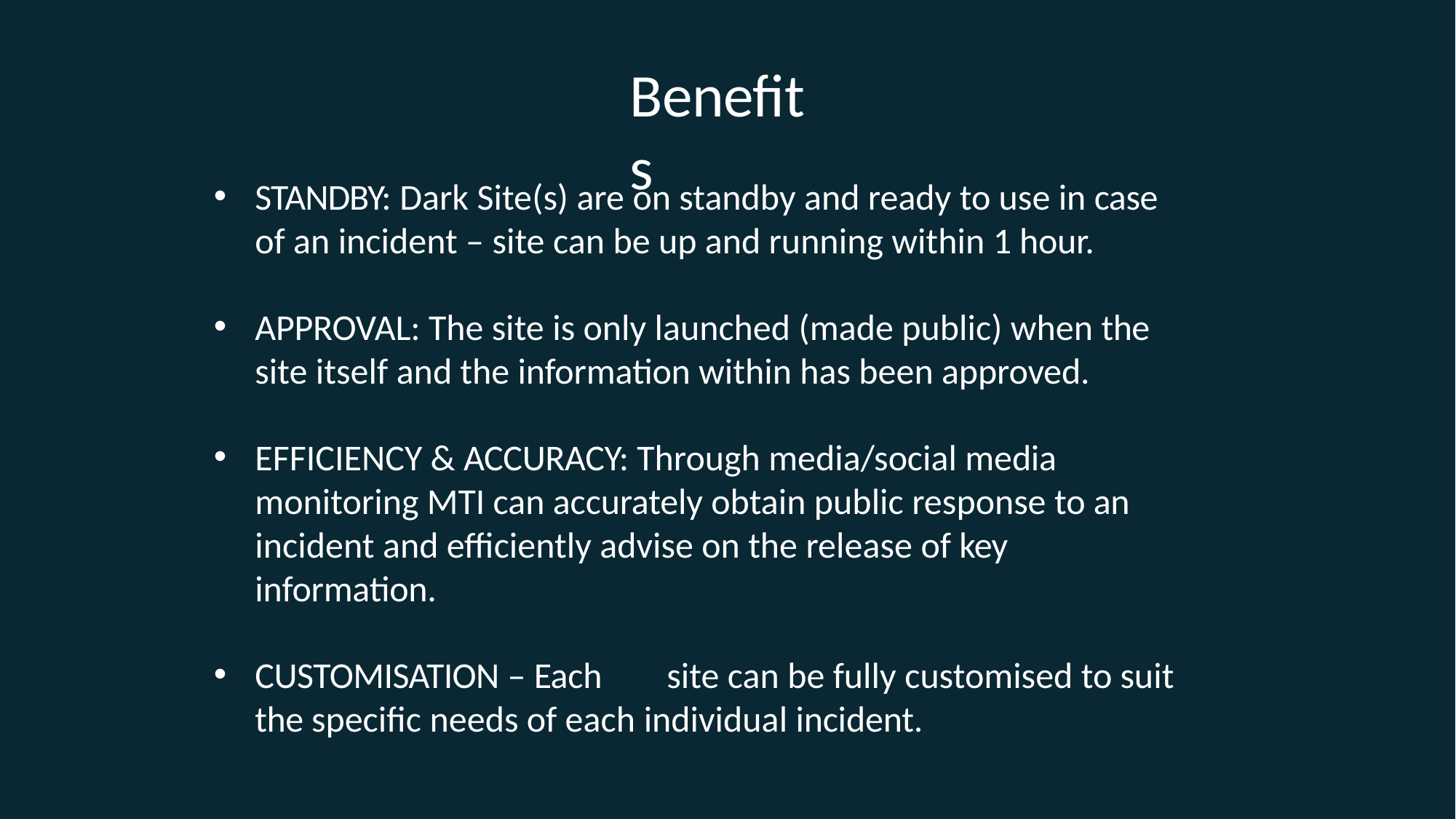

# Benefits
STANDBY: Dark Site(s) are on standby and ready to use in case of an incident – site can be up and running within 1 hour.

APPROVAL: The site is only launched (made public) when the
site itself and the information within has been approved.

EFFICIENCY & ACCURACY: Through media/social media monitoring MTI can accurately obtain public response to an incident and efficiently advise on the release of key information.

CUSTOMISATION – Each	site can be fully customised to suit the specific needs of each individual incident.